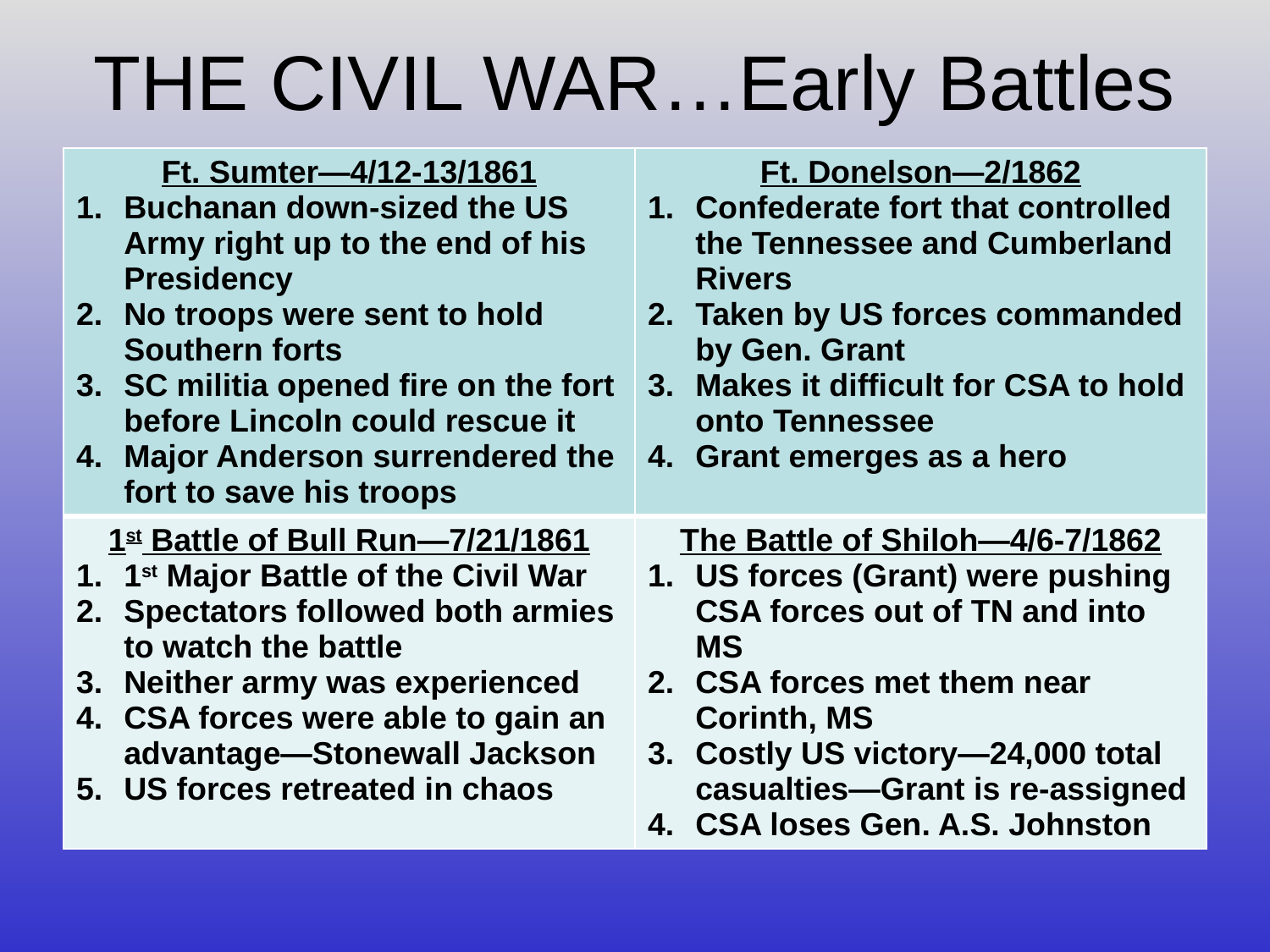

# THE CIVIL WAR…Early Battles
| Ft. Sumter—4/12-13/1861 Buchanan down-sized the US Army right up to the end of his Presidency No troops were sent to hold Southern forts SC militia opened fire on the fort before Lincoln could rescue it Major Anderson surrendered the fort to save his troops | Ft. Donelson—2/1862 Confederate fort that controlled the Tennessee and Cumberland Rivers Taken by US forces commanded by Gen. Grant Makes it difficult for CSA to hold onto Tennessee Grant emerges as a hero |
| --- | --- |
| 1st Battle of Bull Run—7/21/1861 1st Major Battle of the Civil War Spectators followed both armies to watch the battle Neither army was experienced CSA forces were able to gain an advantage—Stonewall Jackson US forces retreated in chaos | The Battle of Shiloh—4/6-7/1862 US forces (Grant) were pushing CSA forces out of TN and into MS CSA forces met them near Corinth, MS Costly US victory—24,000 total casualties—Grant is re-assigned CSA loses Gen. A.S. Johnston |